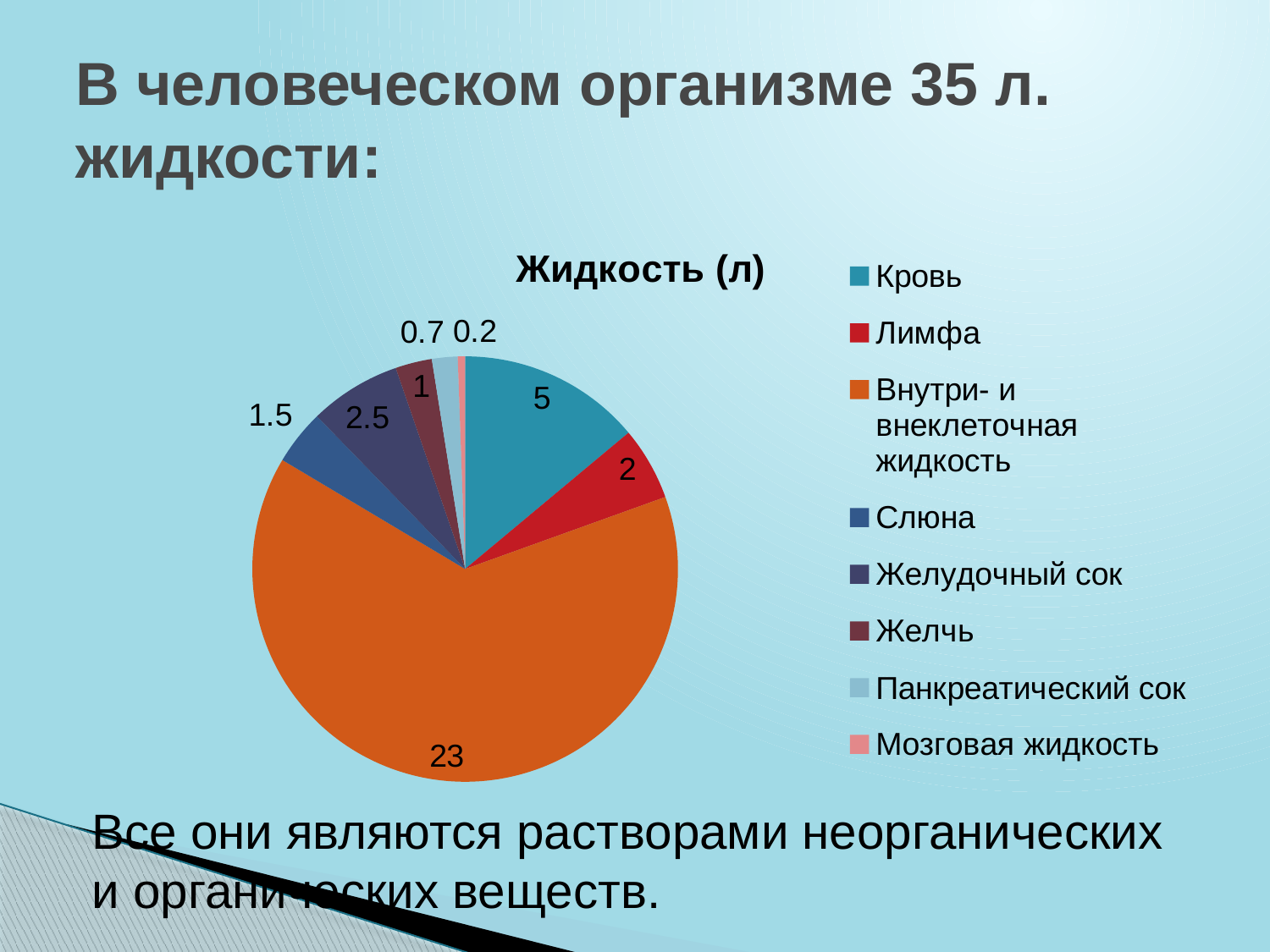

# В человеческом организме 35 л. жидкости:

### Chart:

| Category | Жидкость (л) |
|---|---|
| Кровь | 5.0 |
| Лимфа | 2.0 |
| Внутри- и внеклеточная жидкость | 23.0 |
| Слюна | 1.5 |
| Желудочный сок | 2.5 |
| Желчь | 1.0 |
| Панкреатический сок | 0.7000000000000004 |
| Мозговая жидкость | 0.2 |
Все они являются растворами неорганических и органических веществ.